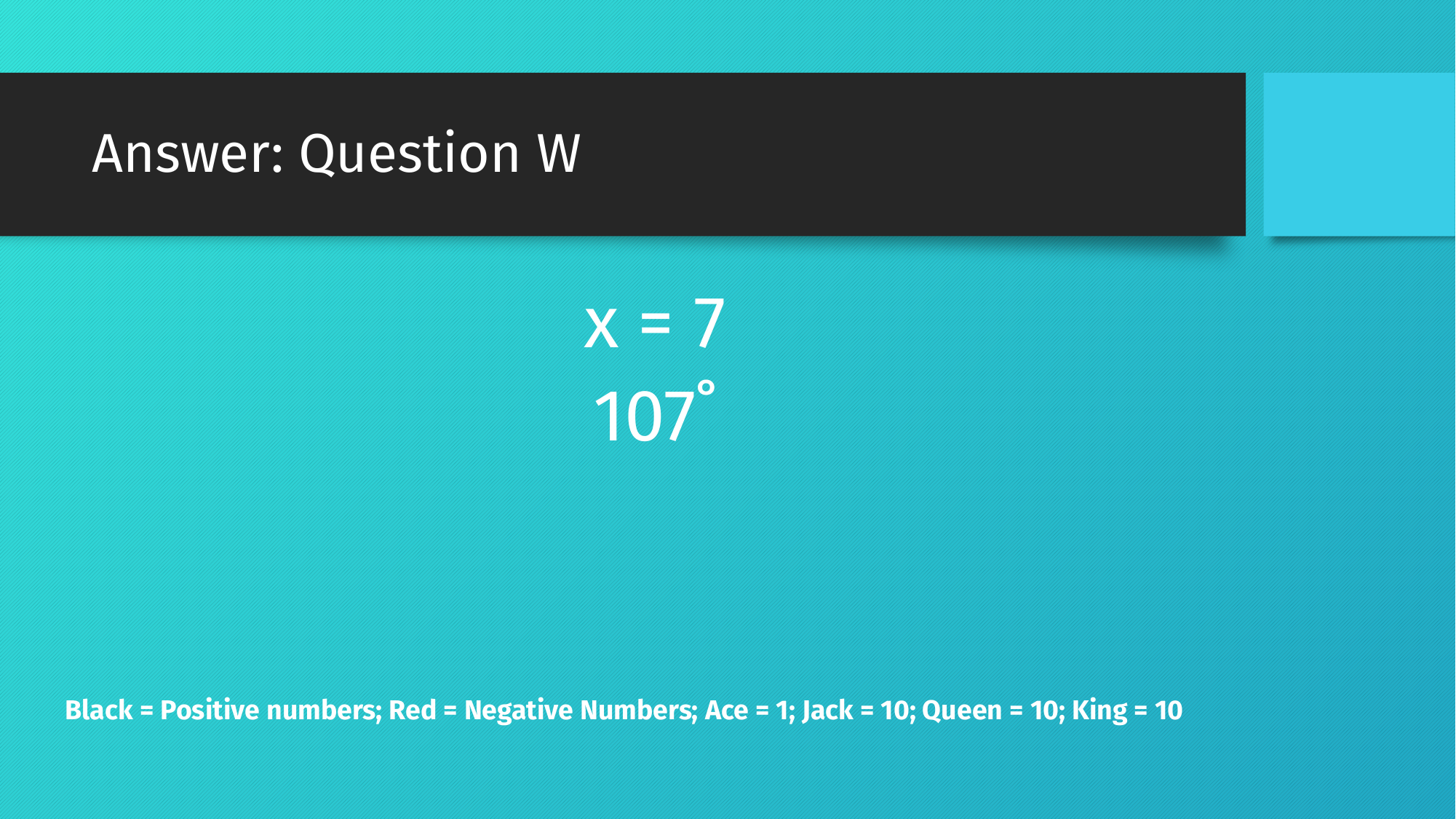

# Answer: Question W
x = 7
107˚

Black = Positive numbers; Red = Negative Numbers; Ace = 1; Jack = 10; Queen = 10; King = 10